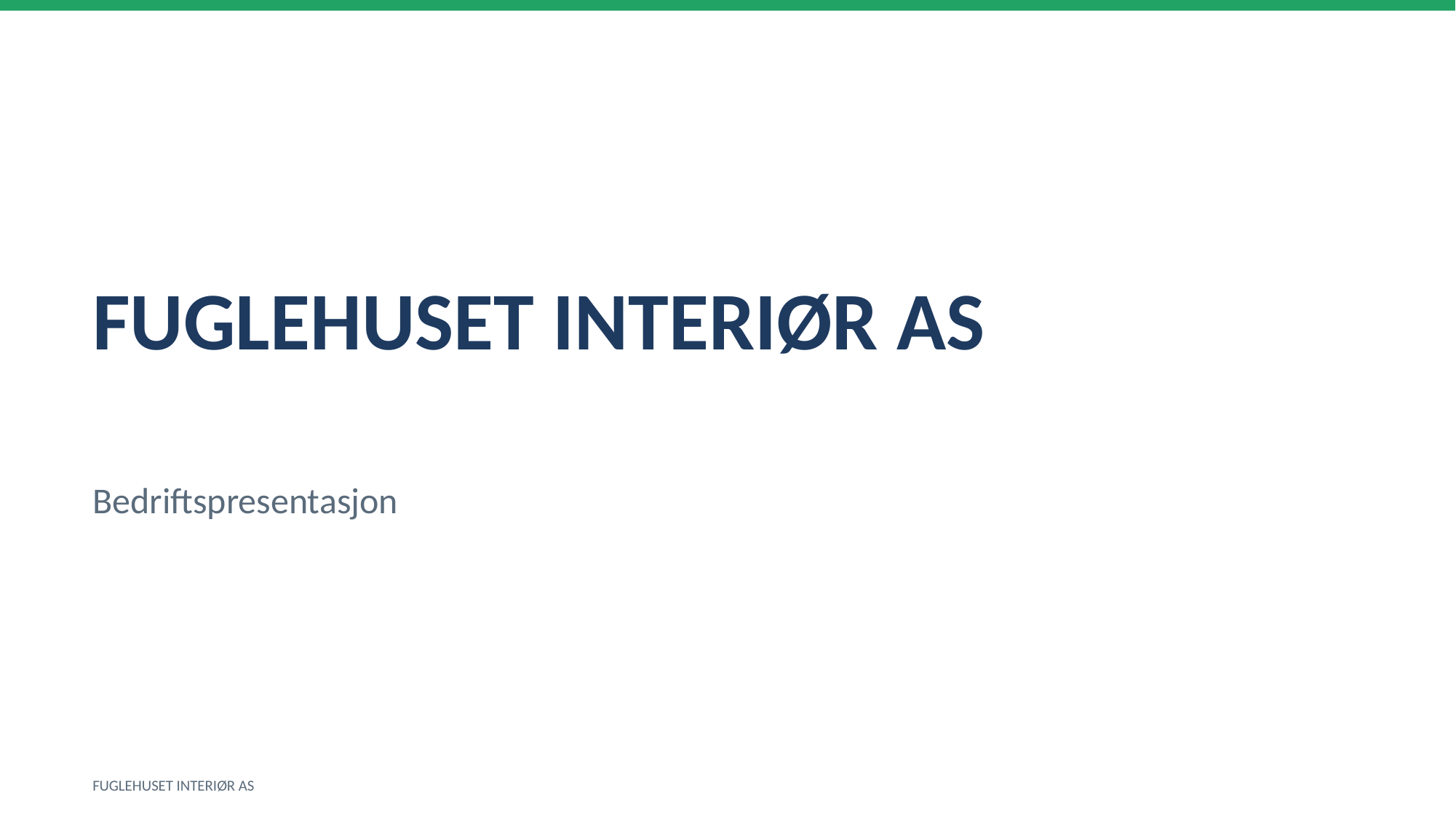

FUGLEHUSET INTERIØR AS
Bedriftspresentasjon
FUGLEHUSET INTERIØR AS